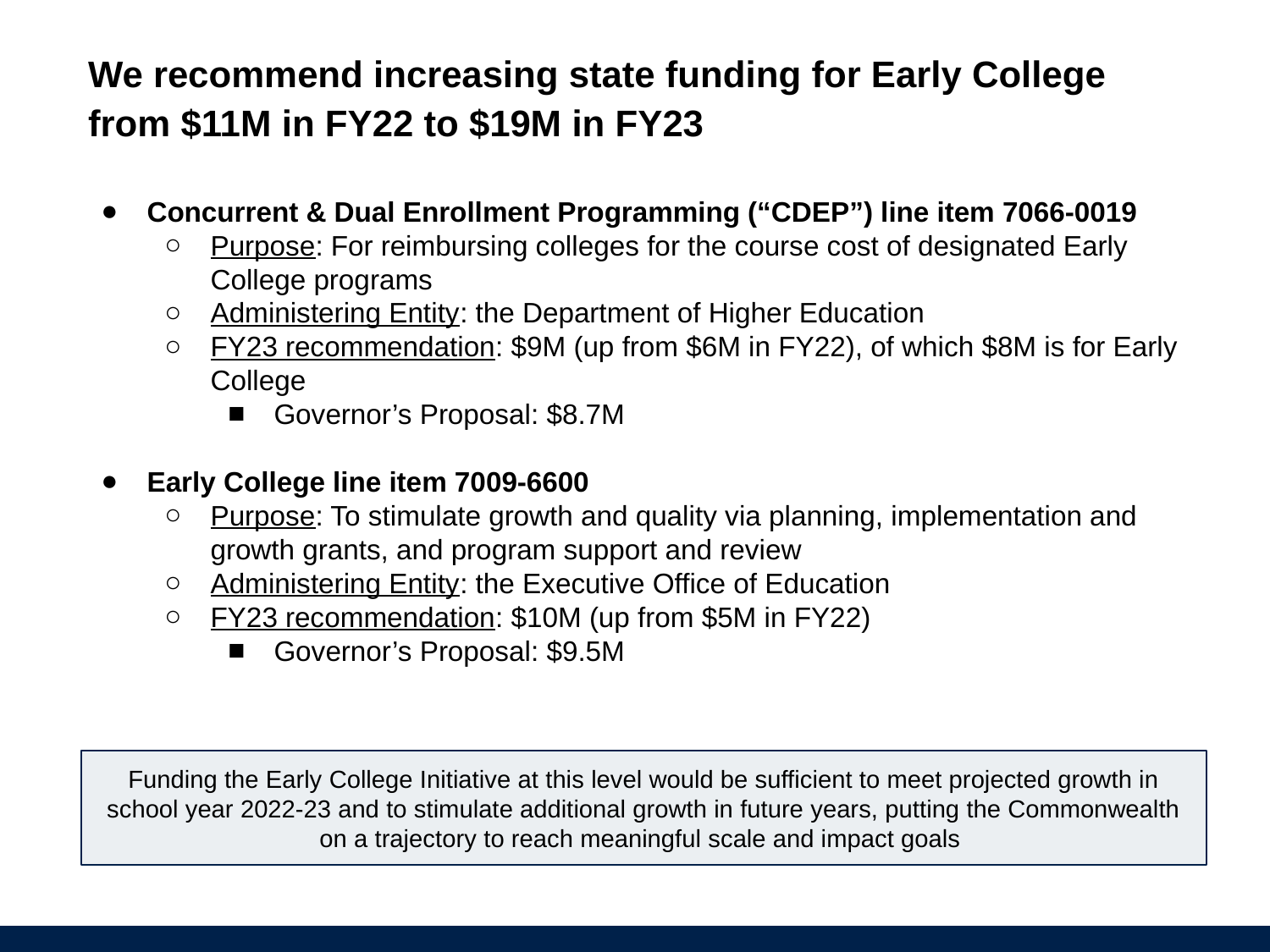

# We recommend increasing state funding for Early College from $11M in FY22 to $19M in FY23
Concurrent & Dual Enrollment Programming (“CDEP”) line item 7066-0019
Purpose: For reimbursing colleges for the course cost of designated Early College programs
Administering Entity: the Department of Higher Education
FY23 recommendation: $9M (up from $6M in FY22), of which $8M is for Early College
Governor’s Proposal: $8.7M

Early College line item 7009-6600
Purpose: To stimulate growth and quality via planning, implementation and growth grants, and program support and review
Administering Entity: the Executive Office of Education
FY23 recommendation: $10M (up from $5M in FY22)
Governor’s Proposal: $9.5M

Funding the Early College Initiative at this level would be sufficient to meet projected growth in school year 2022-23 and to stimulate additional growth in future years, putting the Commonwealth on a trajectory to reach meaningful scale and impact goals